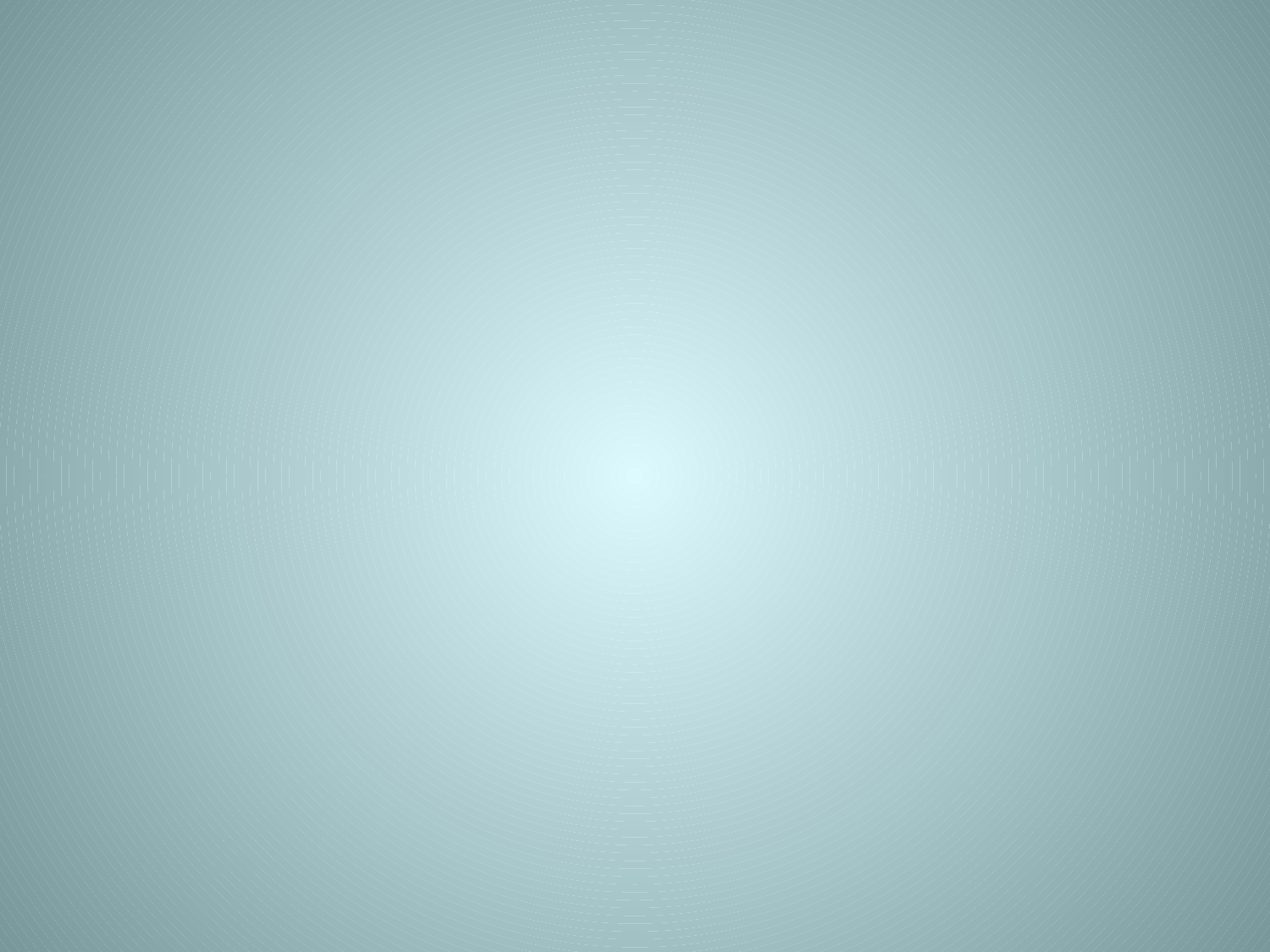

Главная задача каждого учителя сегодня - не только обеспечить прочное и осознанное усвоение знаний, умений и навыков, но и развитие способностей учащихся, приобщение их к творческой деятельности